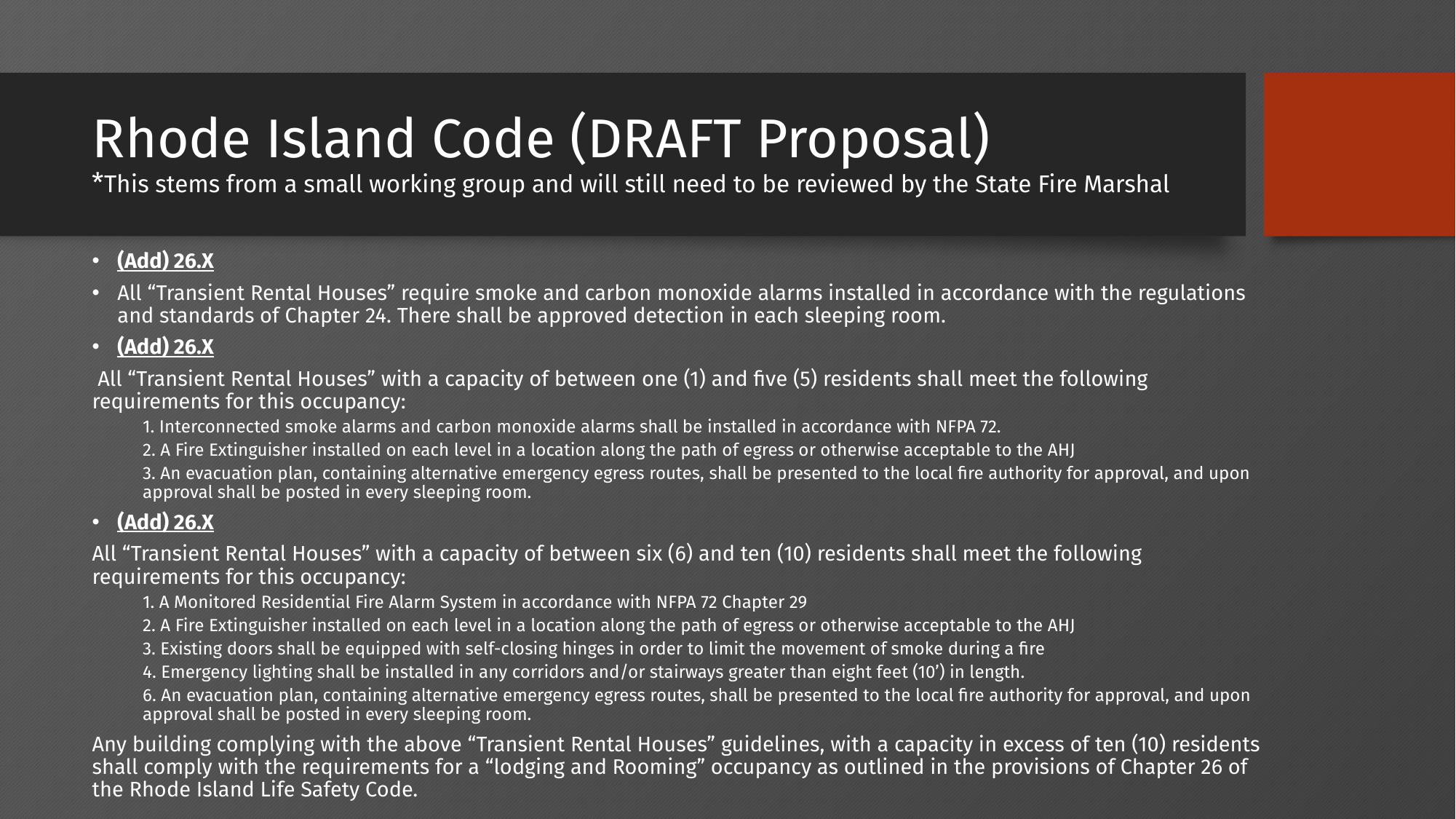

# Rhode Island Code (DRAFT Proposal) *This stems from a small working group and will still need to be reviewed by the State Fire Marshal
(Add) 26.X
All “Transient Rental Houses” require smoke and carbon monoxide alarms installed in accordance with the regulations and standards of Chapter 24. There shall be approved detection in each sleeping room.
(Add) 26.X
 All “Transient Rental Houses” with a capacity of between one (1) and five (5) residents shall meet the following requirements for this occupancy:
1. Interconnected smoke alarms and carbon monoxide alarms shall be installed in accordance with NFPA 72.
2. A Fire Extinguisher installed on each level in a location along the path of egress or otherwise acceptable to the AHJ
3. An evacuation plan, containing alternative emergency egress routes, shall be presented to the local fire authority for approval, and upon approval shall be posted in every sleeping room.
(Add) 26.X
All “Transient Rental Houses” with a capacity of between six (6) and ten (10) residents shall meet the following requirements for this occupancy:
1. A Monitored Residential Fire Alarm System in accordance with NFPA 72 Chapter 29
2. A Fire Extinguisher installed on each level in a location along the path of egress or otherwise acceptable to the AHJ
3. Existing doors shall be equipped with self-closing hinges in order to limit the movement of smoke during a fire
4. Emergency lighting shall be installed in any corridors and/or stairways greater than eight feet (10’) in length.
6. An evacuation plan, containing alternative emergency egress routes, shall be presented to the local fire authority for approval, and upon approval shall be posted in every sleeping room.
Any building complying with the above “Transient Rental Houses” guidelines, with a capacity in excess of ten (10) residents shall comply with the requirements for a “lodging and Rooming” occupancy as outlined in the provisions of Chapter 26 of the Rhode Island Life Safety Code.